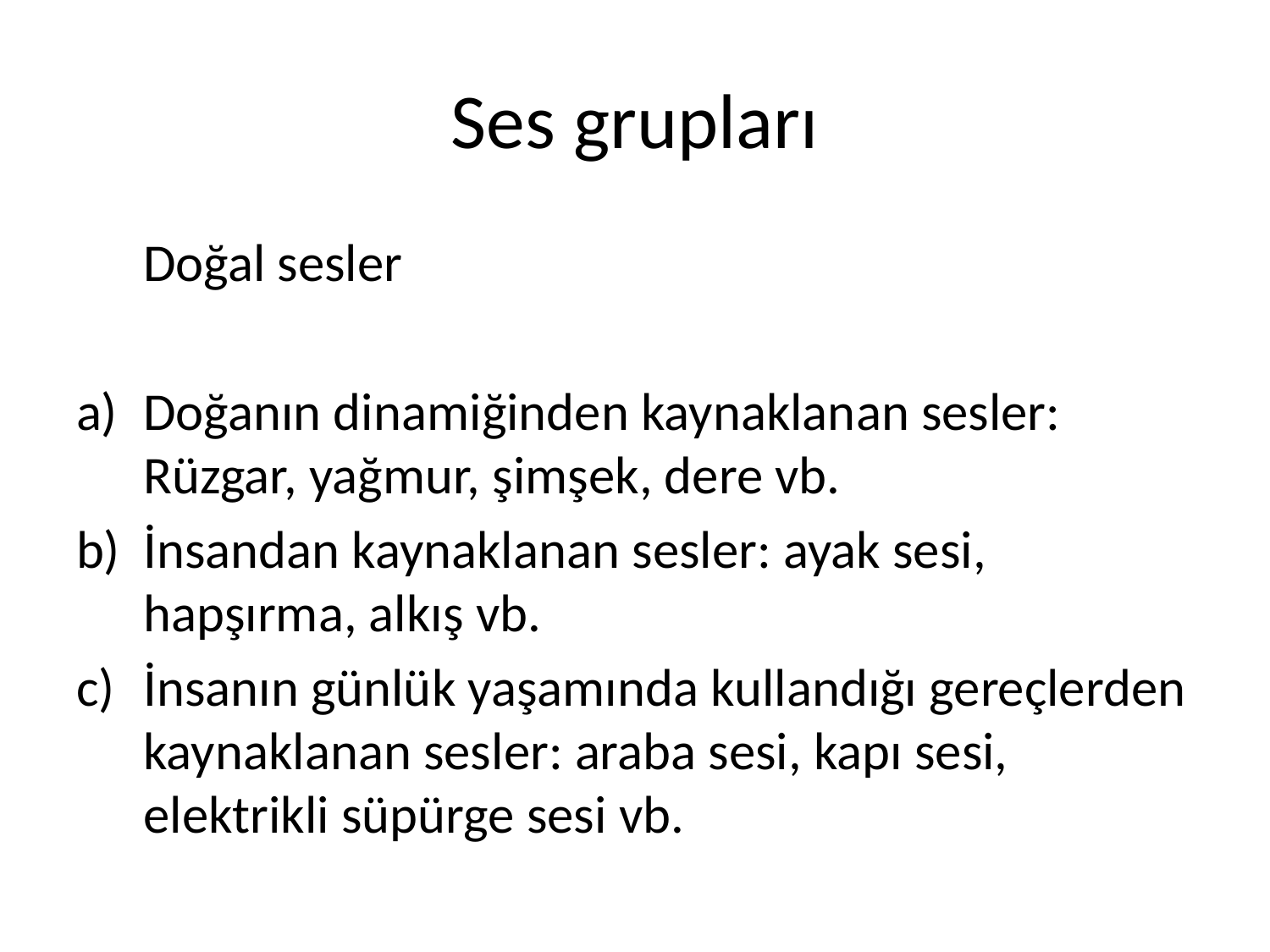

# Ses grupları
	Doğal sesler

Doğanın dinamiğinden kaynaklanan sesler: Rüzgar, yağmur, şimşek, dere vb.
İnsandan kaynaklanan sesler: ayak sesi, hapşırma, alkış vb.
İnsanın günlük yaşamında kullandığı gereçlerden kaynaklanan sesler: araba sesi, kapı sesi, elektrikli süpürge sesi vb.